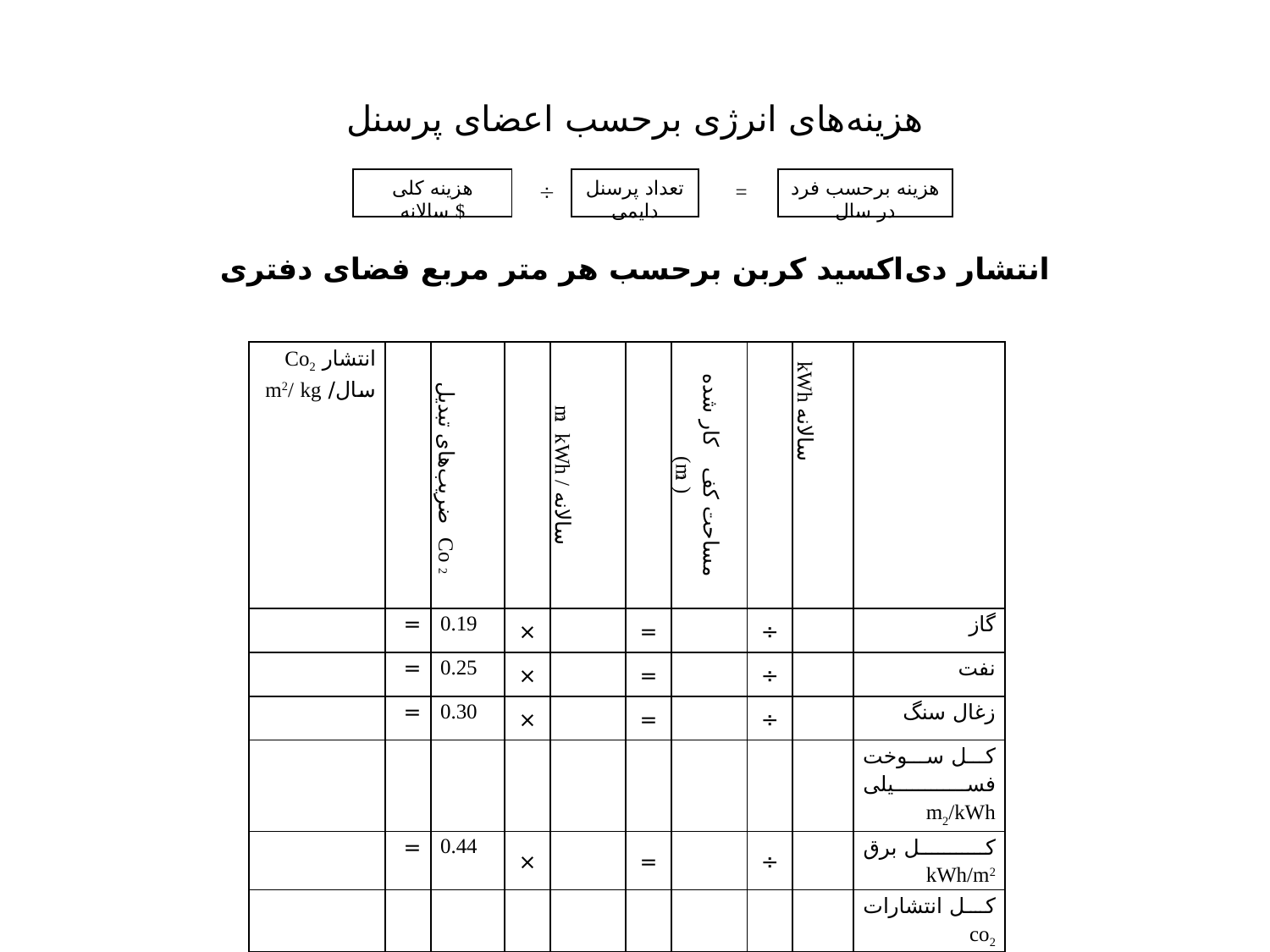

# هزینه‌های انرژی برحسب اعضای پرسنل
هزینه کلی سالانه $
تعداد پرسنل دایمی
هزینه برحسب فرد در سال
÷
=
انتشار دی‌اکسید کربن برحسب هر متر مربع فضای دفتری
| انتشار Co2 سال/ m2/ kg |  | ضریب‌های تبدیل Co2 |  | m2 kWh / سالانه |  | مساحت کف کار شده (m2) |  | kWh سالانه |  |
| --- | --- | --- | --- | --- | --- | --- | --- | --- | --- |
|  | = | 0.19 | × |  | = |  | ÷ |  | گاز |
|  | = | 0.25 | × |  | = |  | ÷ |  | نفت |
|  | = | 0.30 | × |  | = |  | ÷ |  | زغال سنگ |
|  |  |  |  |  |  |  |  |  | کل سوخت فسیلی m2/kWh |
|  | = | 0.44 | × |  | = |  | ÷ |  | کل برق kWh/m2 |
|  |  |  |  |  |  |  |  |  | کل انتشارات co2 |
|  |  |  |  |  |  |  |  |  | سال/m2/kg |